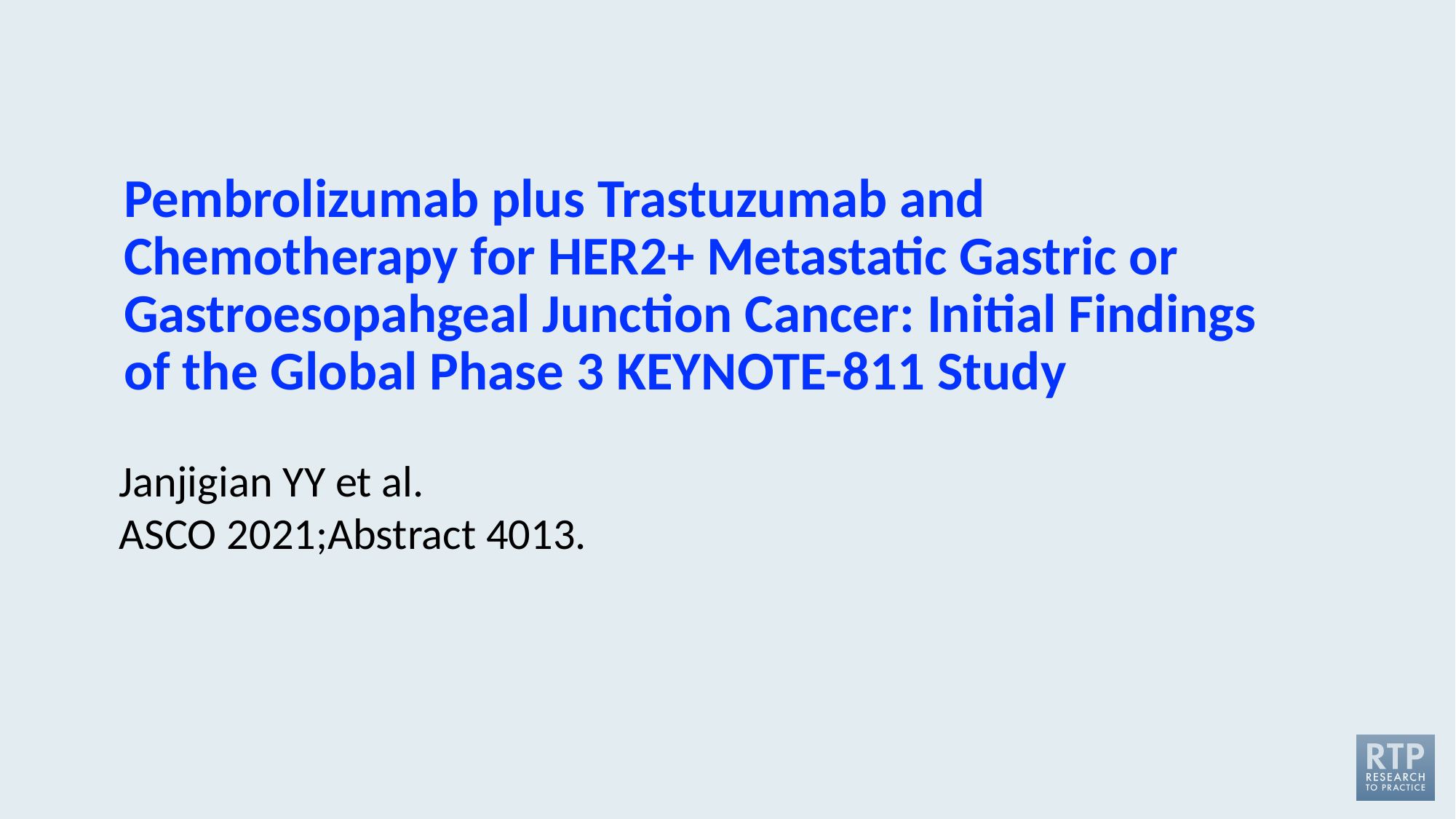

# Pembrolizumab plus Trastuzumab and Chemotherapy for HER2+ Metastatic Gastric or Gastroesopahgeal Junction Cancer: Initial Findings of the Global Phase 3 KEYNOTE-811 Study
Janjigian YY et al.
ASCO 2021;Abstract 4013.